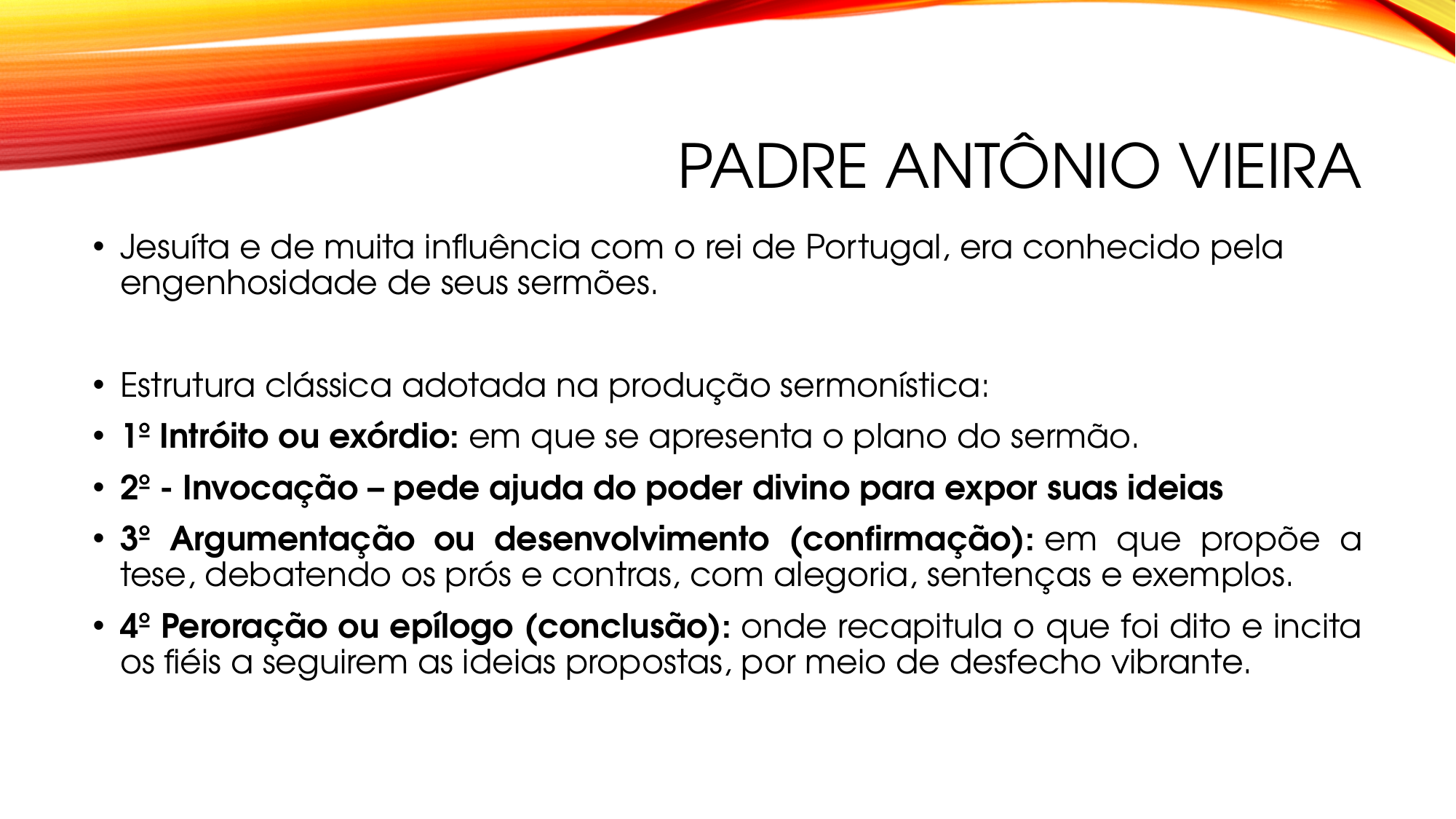

# Padre Antônio vieira
Jesuíta e de muita influência com o rei de Portugal, era conhecido pela engenhosidade de seus sermões.

Estrutura clássica adotada na produção sermonística:
1º Intróito ou exórdio: em que se apresenta o plano do sermão.
2º - Invocação – pede ajuda do poder divino para expor suas ideias
3º Argumentação ou desenvolvimento (confirmação): em que propõe a tese, debatendo os prós e contras, com alegoria, sentenças e exemplos.
4º Peroração ou epílogo (conclusão): onde recapitula o que foi dito e incita os fiéis a seguirem as ideias propostas, por meio de desfecho vibrante.